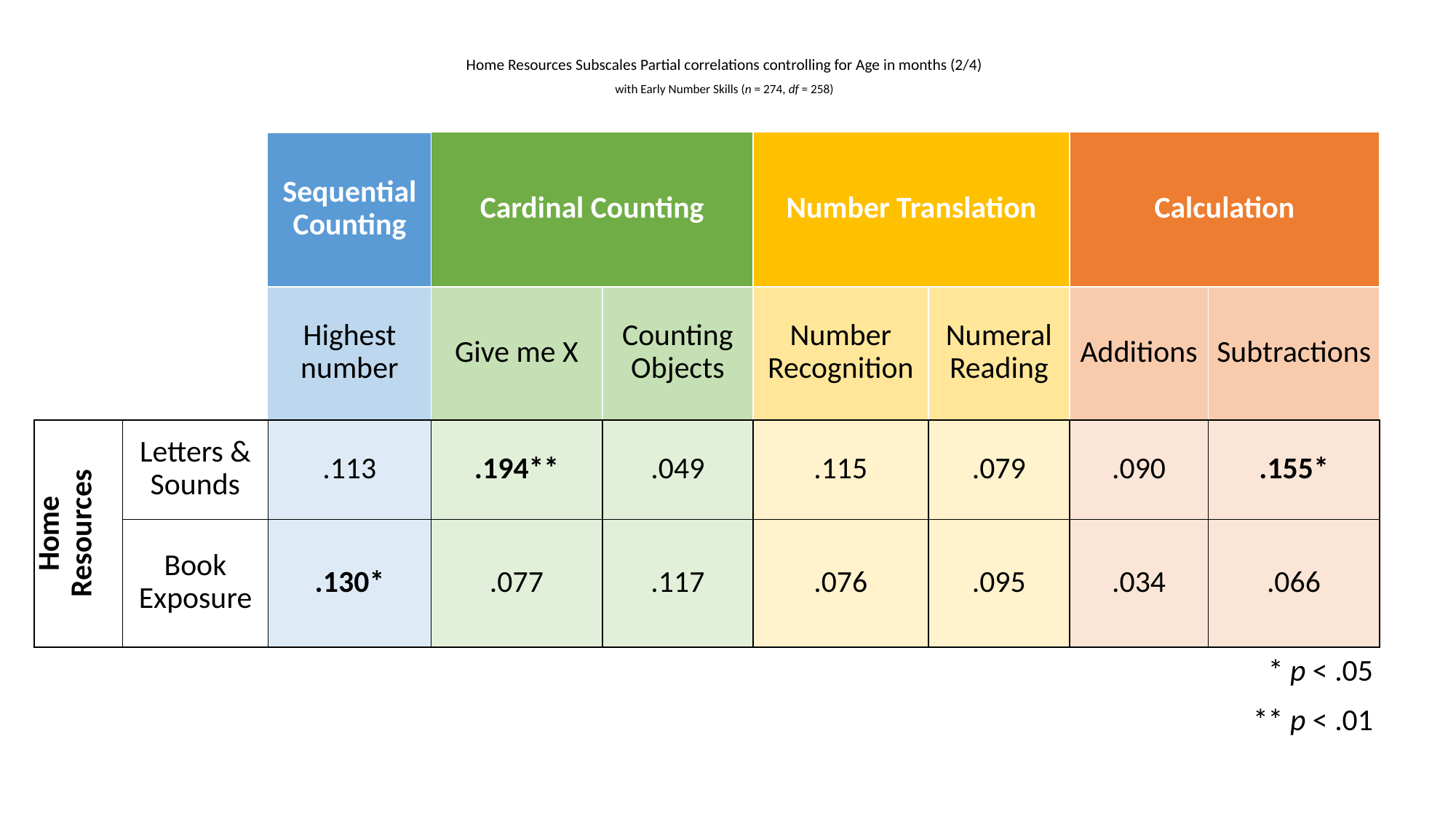

# Home Resources Subscales Partial correlations controlling for Age in months (2/4) with Early Number Skills (n = 274, df = 258)
|  |  | Sequential Counting | Cardinal Counting |  | Number Translation |  | Calculation |  |
| --- | --- | --- | --- | --- | --- | --- | --- | --- |
|  |  | Highest number | Give me X | Counting Objects | Number Recognition | Numeral Reading | Additions | Subtractions |
| Home Resources | Letters & Sounds | .113 | .194\*\* | .049 | .115 | .079 | .090 | .155\* |
|  | Book Exposure | .130\* | .077 | .117 | .076 | .095 | .034 | .066 |
|  |  | \* p < .05 |  |  |  |  |  |  |
|  |  | \*\* p < .01 |  |  |  |  |  |  |